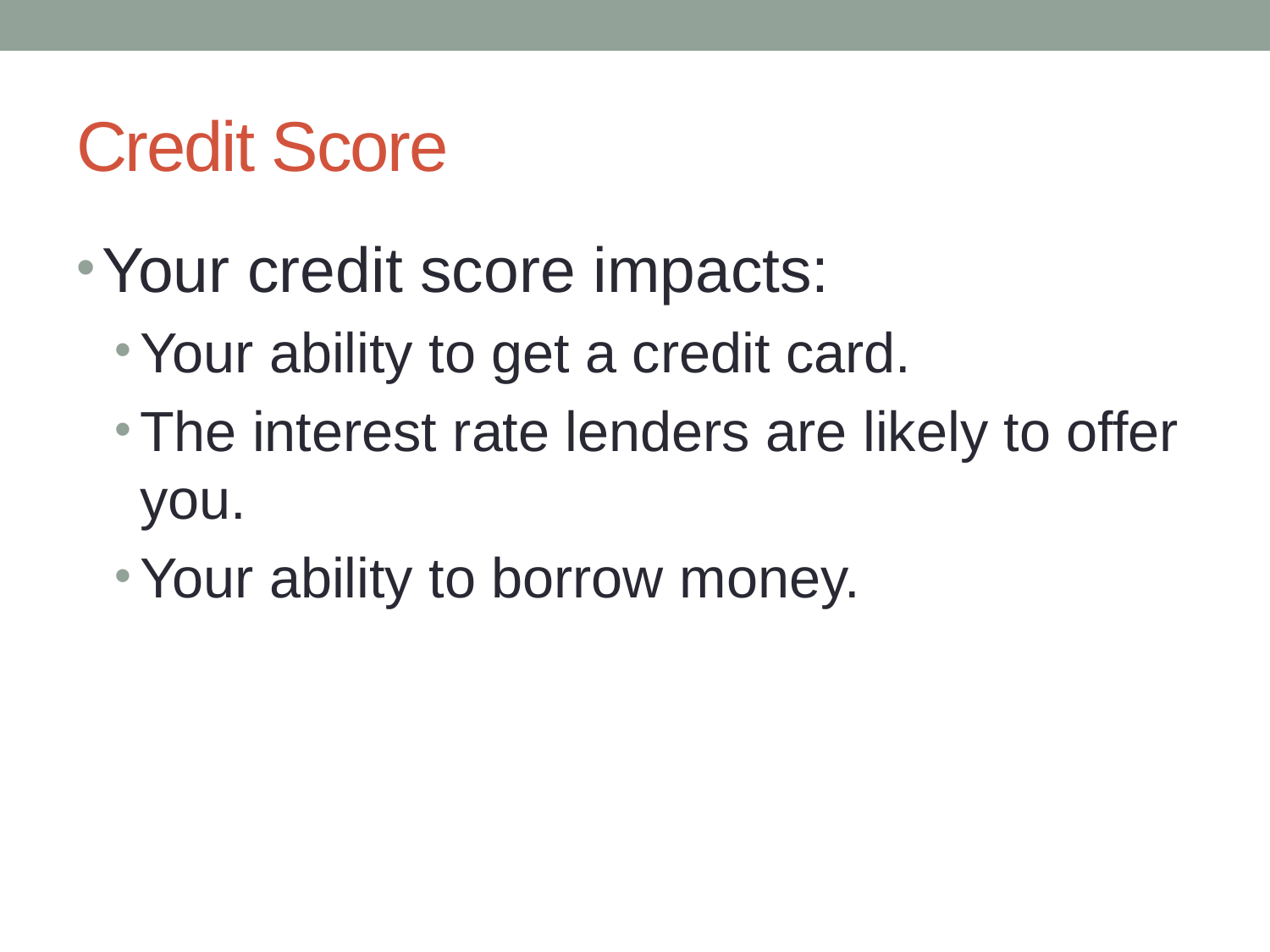

# Credit Score
Your credit score impacts:
Your ability to get a credit card.
The interest rate lenders are likely to offer you.
Your ability to borrow money.